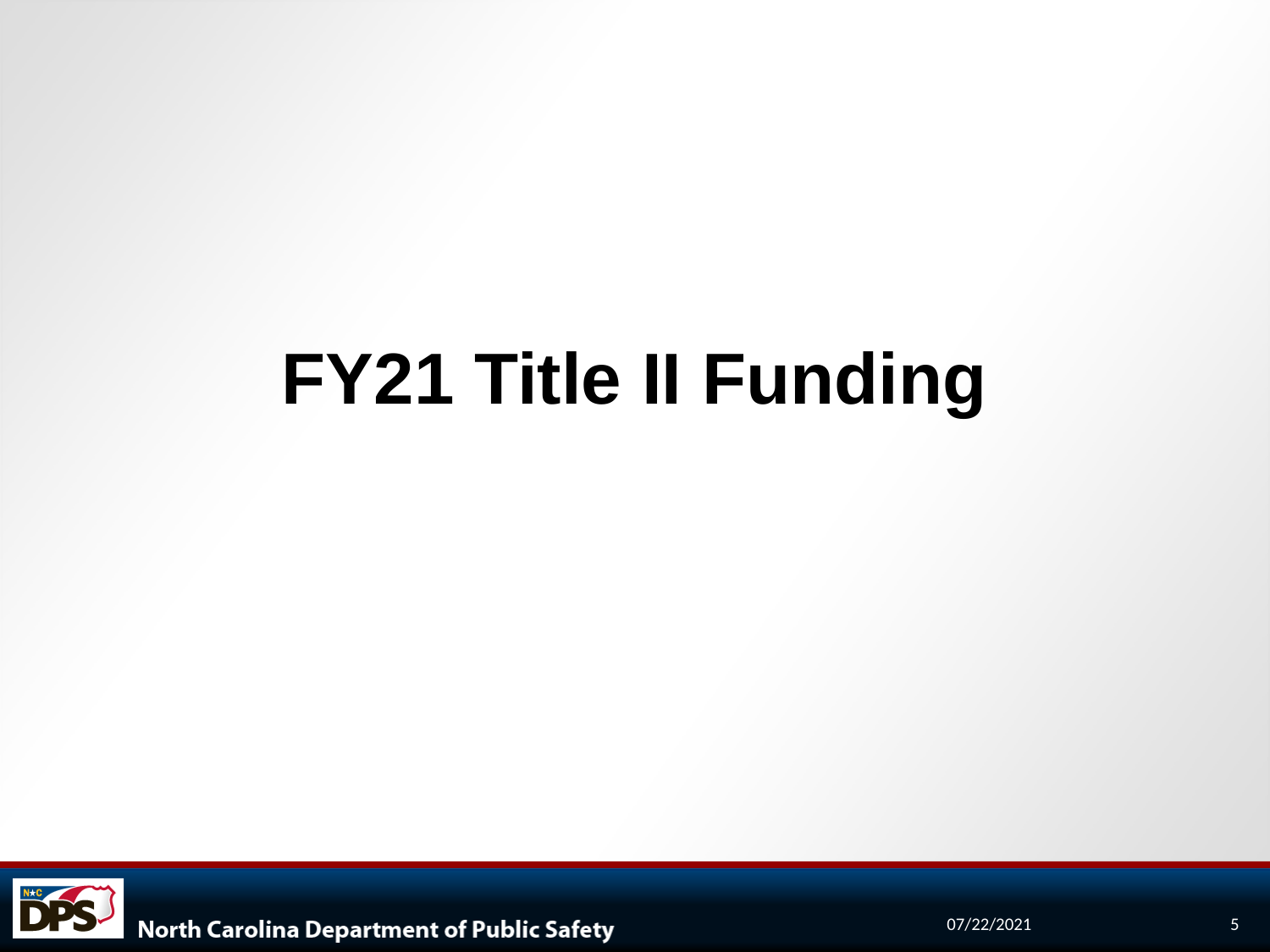

# FY21 Title II Funding
07/22/2021
5